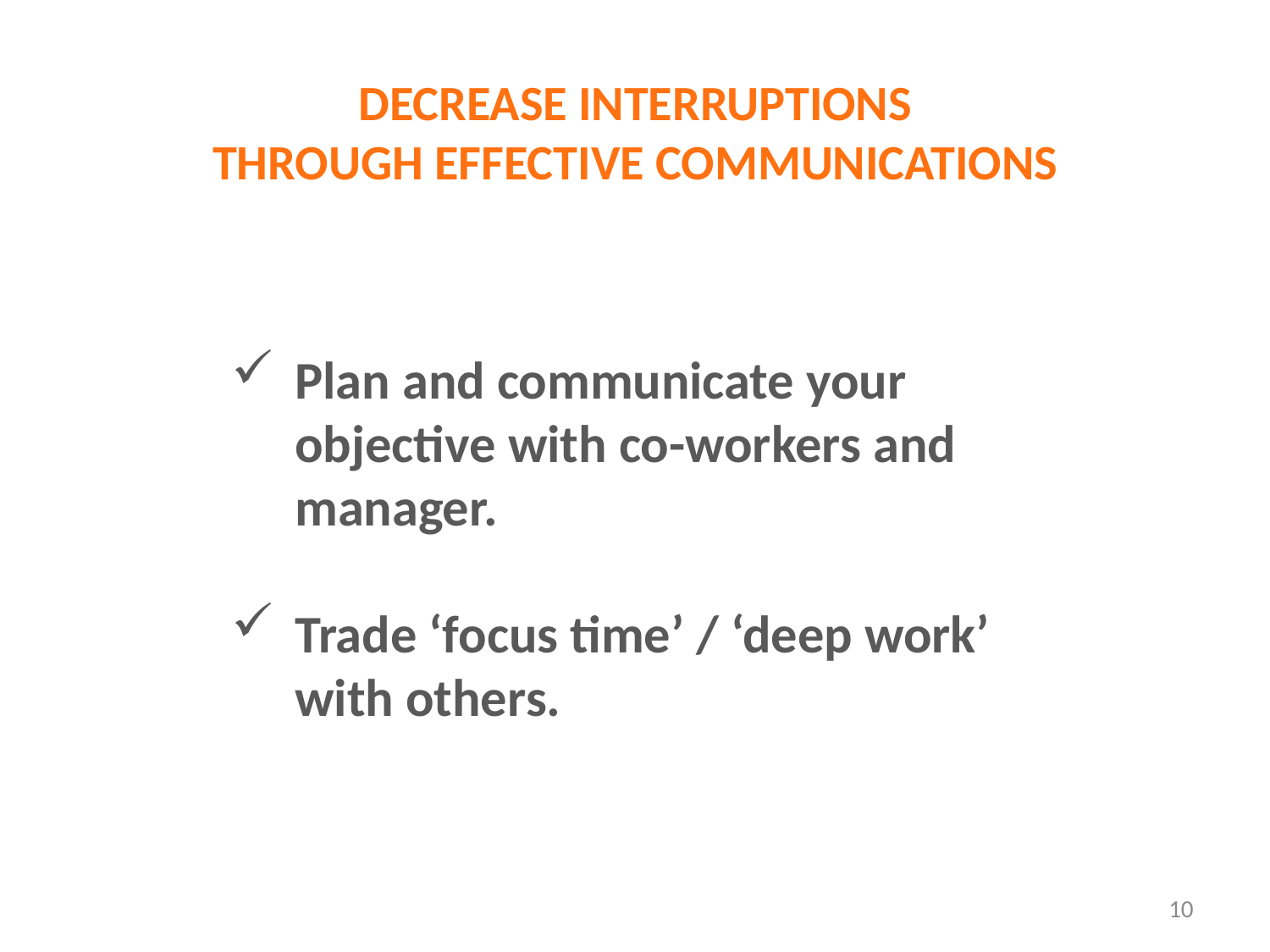

Managing Interruptions
DECREASE INTERRUPTIONS
THROUGH EFFECTIVE COMMUNICATIONS
Plan and communicate your objective with co-workers and manager.

Trade ‘focus time’ / ‘deep work’ with others.
10